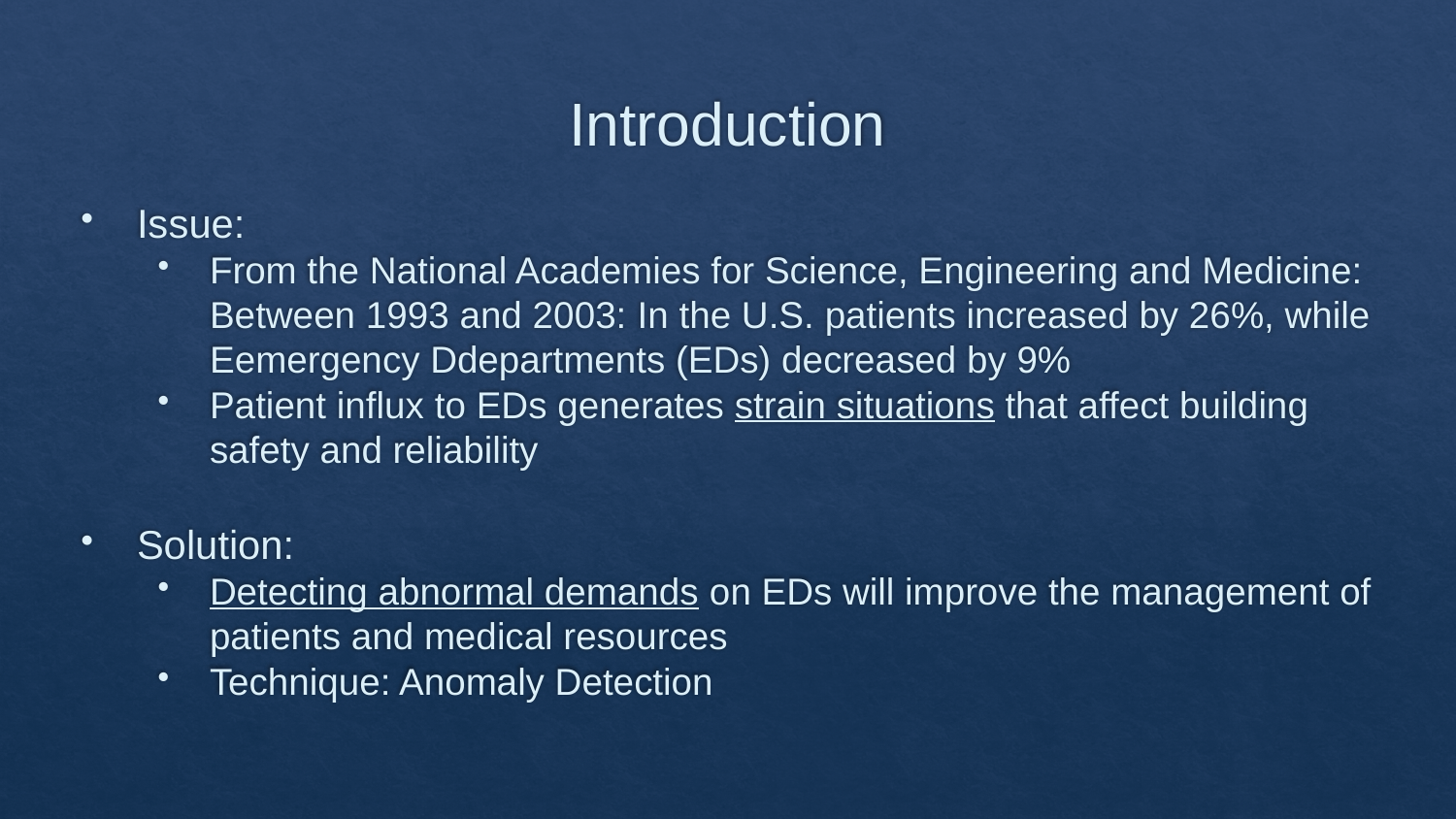

# Introduction
Issue:
From the National Academies for Science, Engineering and Medicine: Between 1993 and 2003: In the U.S. patients increased by 26%, while Eemergency Ddepartments (EDs) decreased by 9%
Patient influx to EDs generates strain situations that affect building safety and reliability

Solution:
Detecting abnormal demands on EDs will improve the management of patients and medical resources
Technique: Anomaly Detection